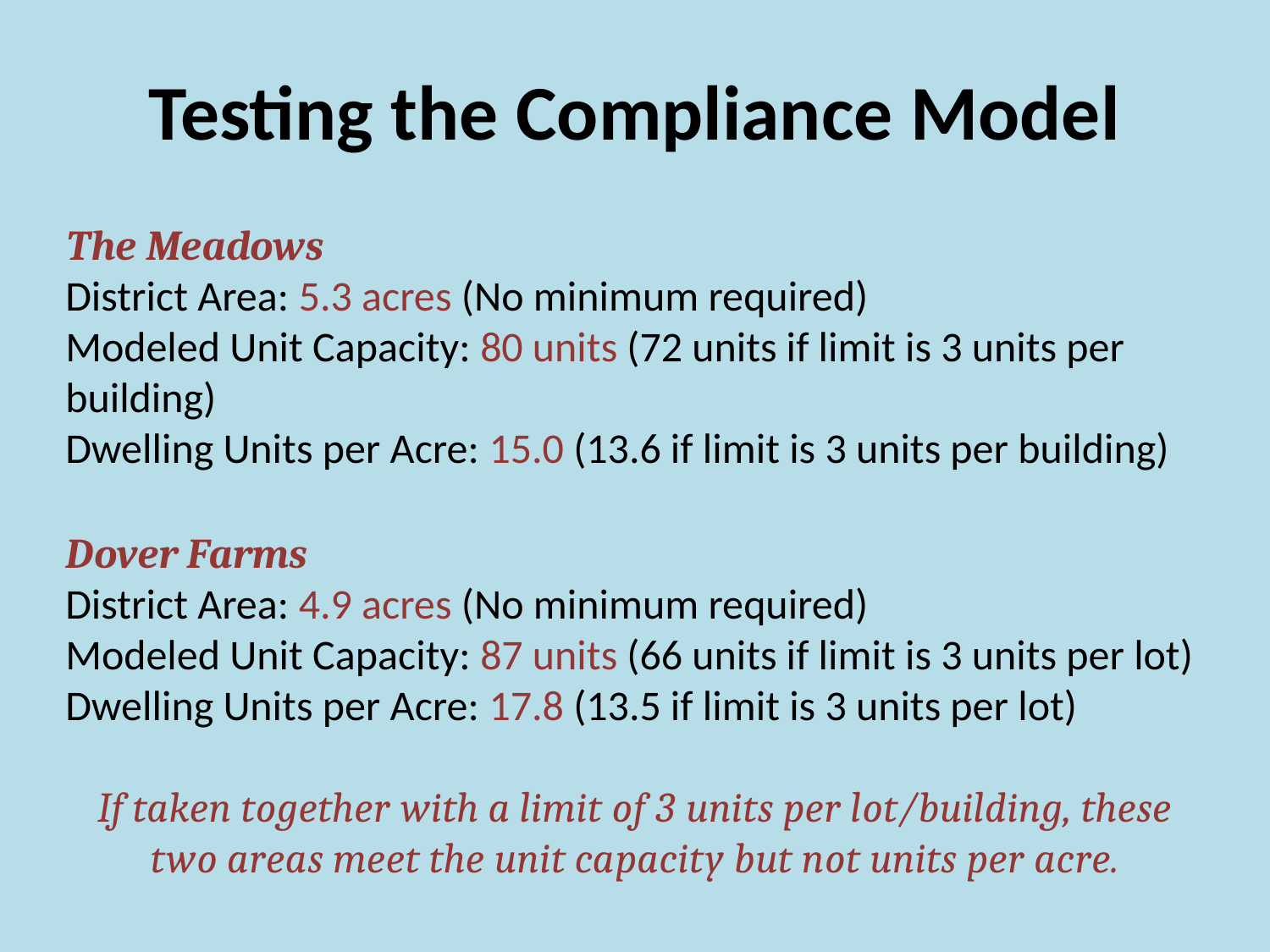

# Testing the Compliance Model
The Meadows
District Area: 5.3 acres (No minimum required)
Modeled Unit Capacity: 80 units (72 units if limit is 3 units per building)
Dwelling Units per Acre: 15.0 (13.6 if limit is 3 units per building)

Dover Farms
District Area: 4.9 acres (No minimum required)
Modeled Unit Capacity: 87 units (66 units if limit is 3 units per lot)
Dwelling Units per Acre: 17.8 (13.5 if limit is 3 units per lot)

If taken together with a limit of 3 units per lot/building, these two areas meet the unit capacity but not units per acre.